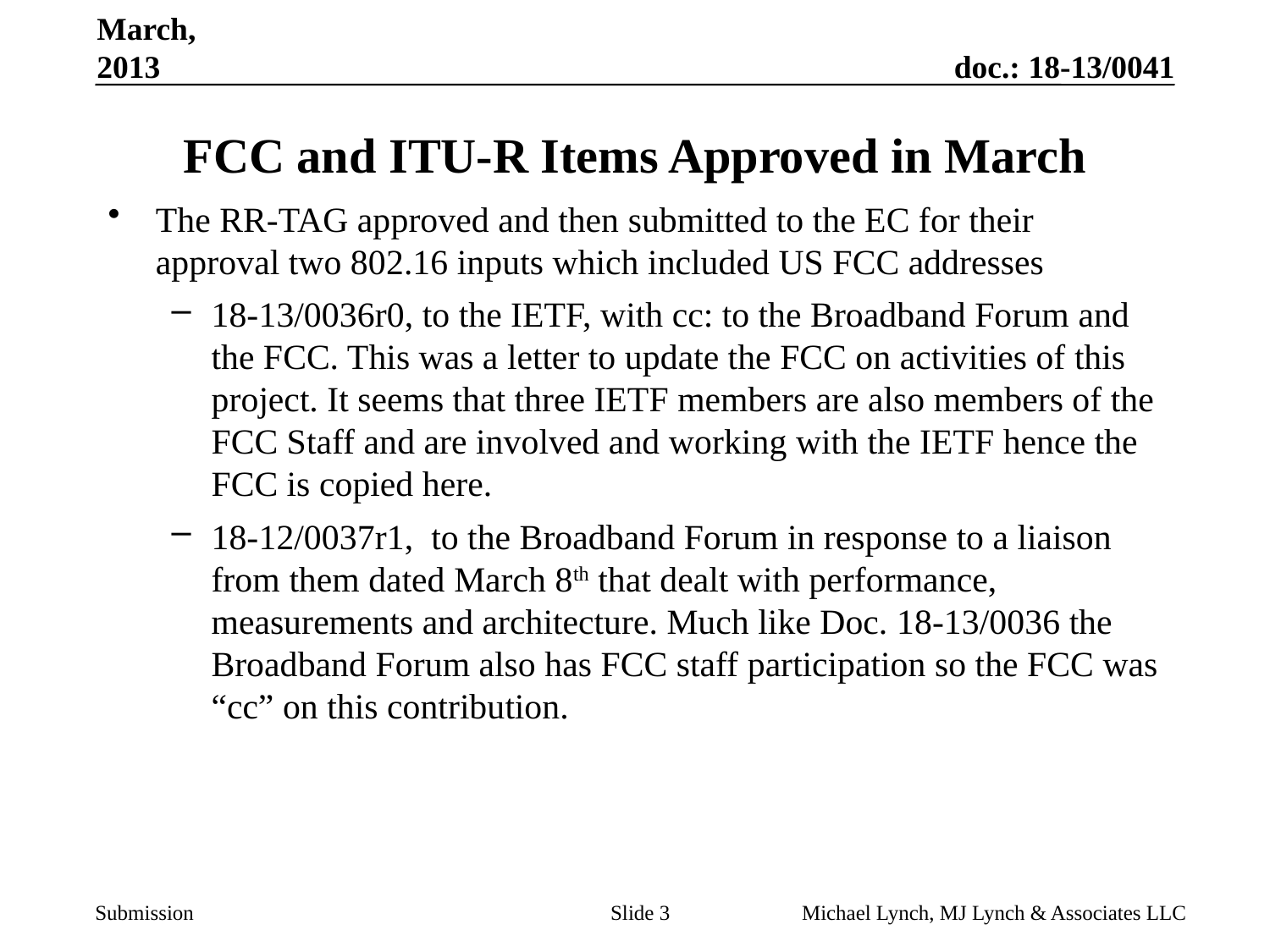

March, 2013
# FCC and ITU-R Items Approved in March
The RR-TAG approved and then submitted to the EC for their approval two 802.16 inputs which included US FCC addresses
18-13/0036r0, to the IETF, with cc: to the Broadband Forum and the FCC. This was a letter to update the FCC on activities of this project. It seems that three IETF members are also members of the FCC Staff and are involved and working with the IETF hence the FCC is copied here.
18-12/0037r1,  to the Broadband Forum in response to a liaison from them dated March 8th that dealt with performance, measurements and architecture. Much like Doc. 18-13/0036 the Broadband Forum also has FCC staff participation so the FCC was “cc” on this contribution.
Slide 3
Michael Lynch, MJ Lynch & Associates LLC